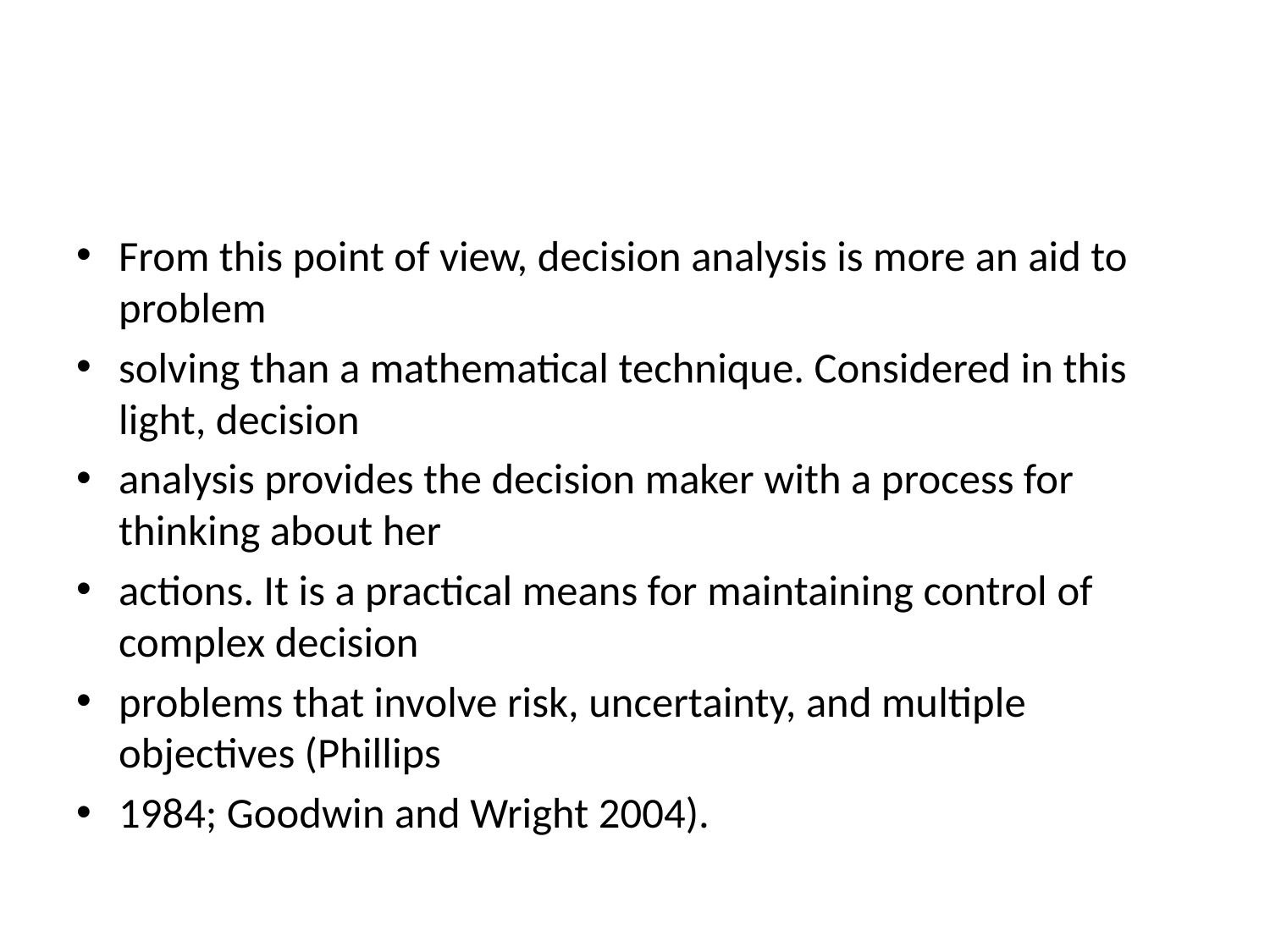

#
From this point of view, decision analysis is more an aid to problem
solving than a mathematical technique. Considered in this light, decision
analysis provides the decision maker with a process for thinking about her
actions. It is a practical means for maintaining control of complex decision
problems that involve risk, uncertainty, and multiple objectives (Phillips
1984; Goodwin and Wright 2004).